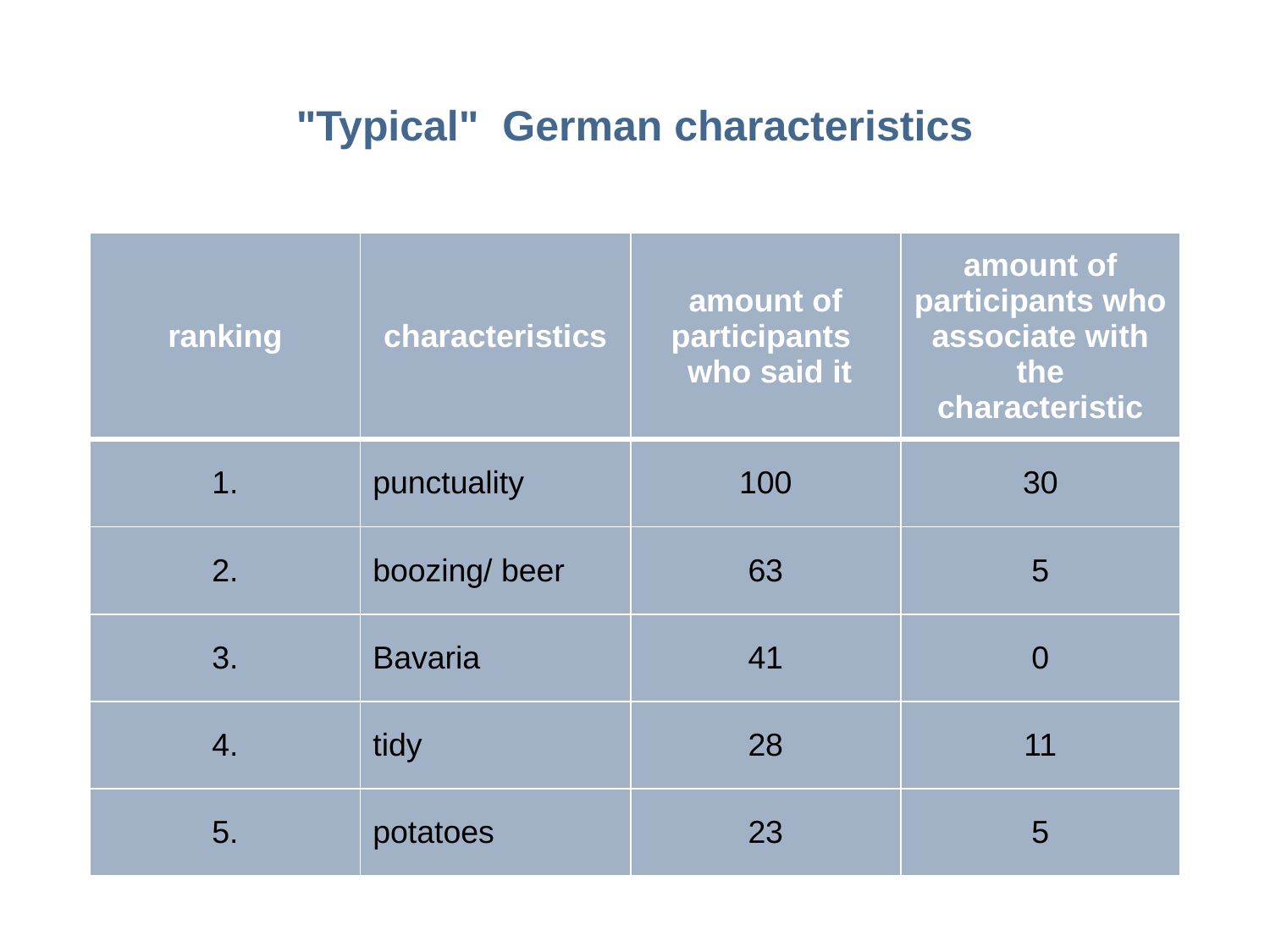

"Typical"  German characteristics
| ranking | characteristics | amount of participants   who said it | amount of participants who associate with the characteristic |
| --- | --- | --- | --- |
| 1. | punctuality | 100 | 30 |
| 2. | boozing/ beer | 63 | 5 |
| 3. | Bavaria | 41 | 0 |
| 4. | tidy | 28 | 11 |
| 5. | potatoes | 23 | 5 |